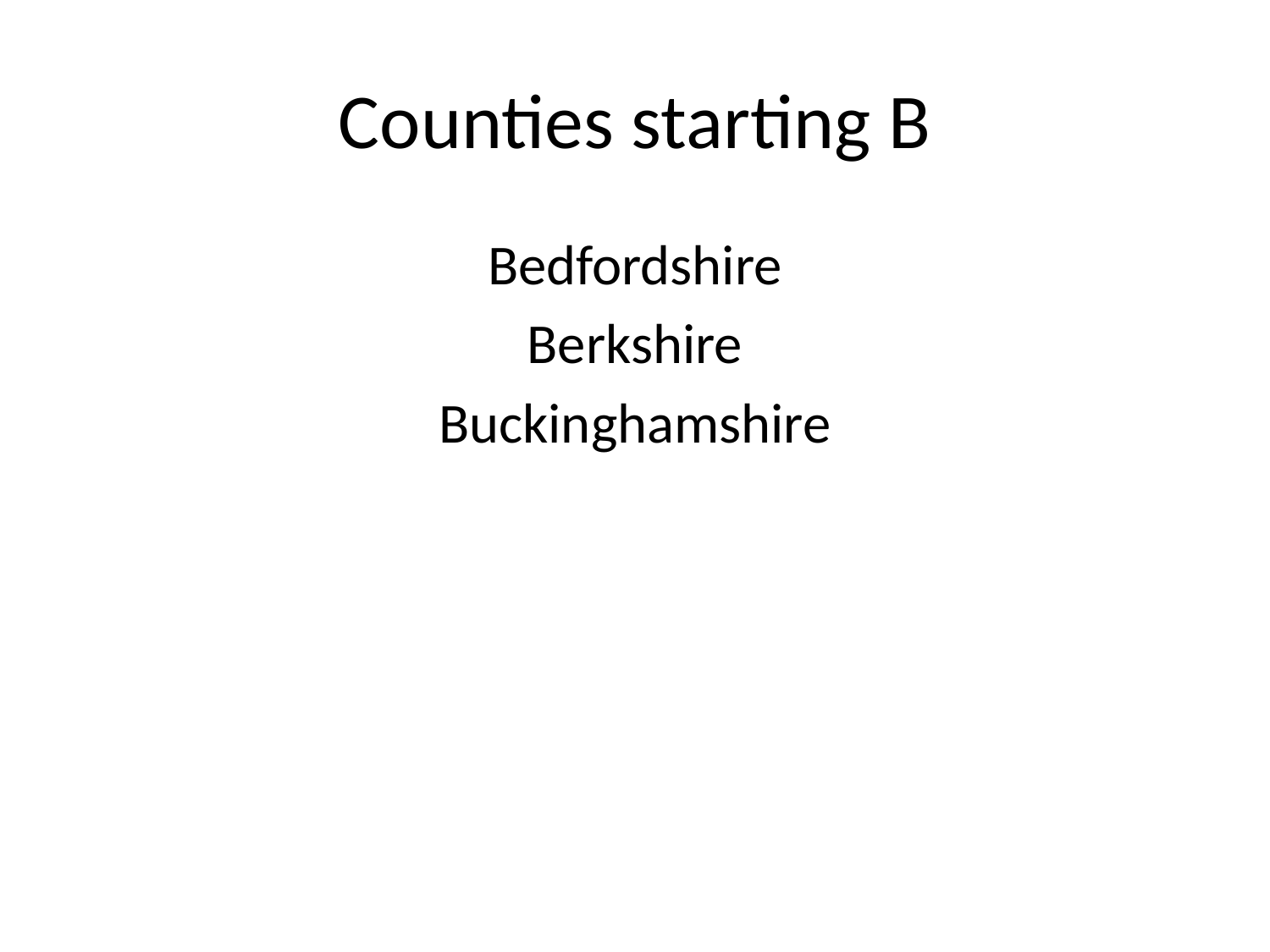

# Counties starting B
Bedfordshire
Berkshire
Buckinghamshire